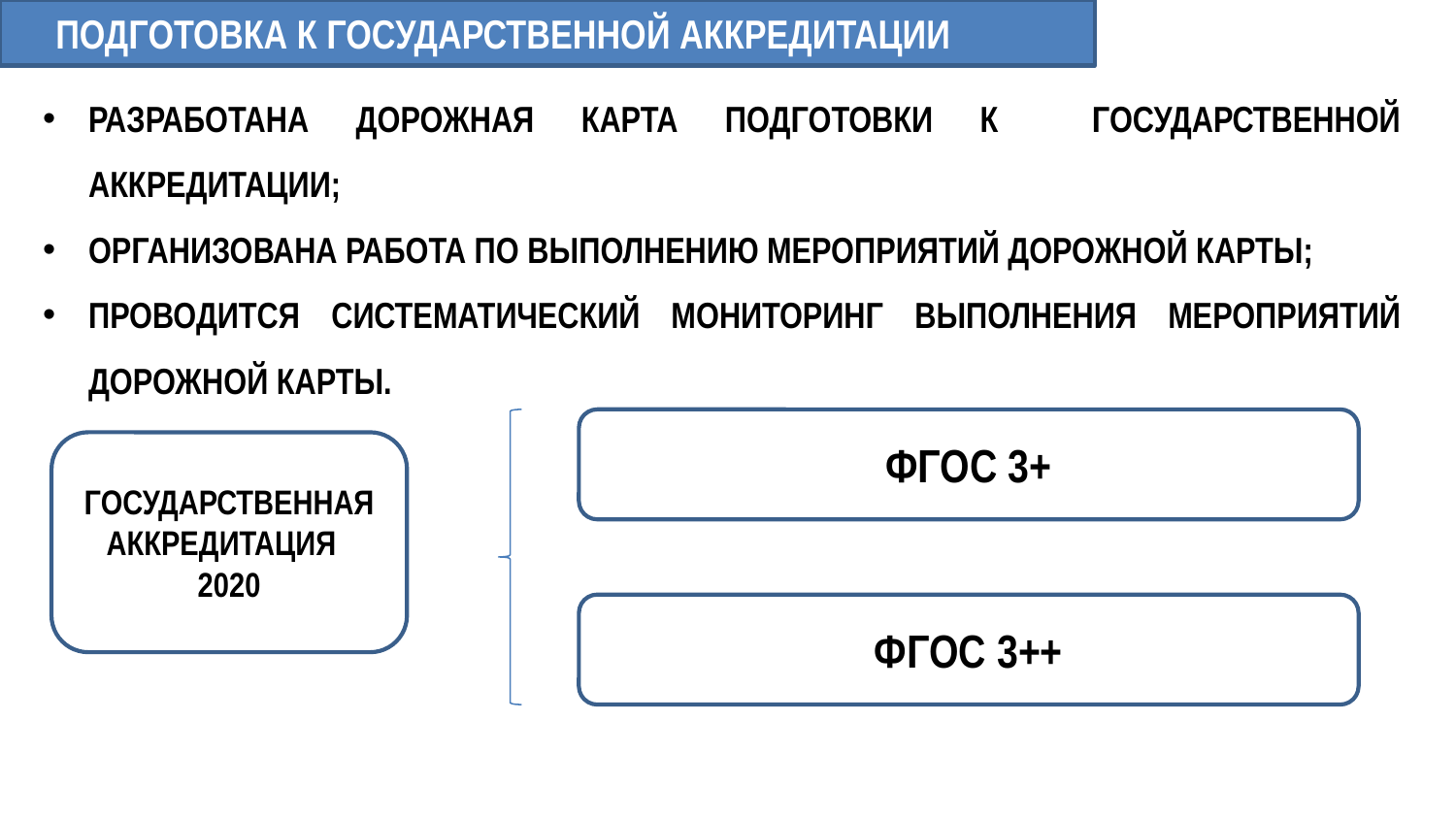

ПОДГОТОВКА К ГОСУДАРСТВЕННОЙ АККРЕДИТАЦИИ
РАЗРАБОТАНА ДОРОЖНАЯ КАРТА ПОДГОТОВКИ К  ГОСУДАРСТВЕННОЙ АККРЕДИТАЦИИ;
ОРГАНИЗОВАНА РАБОТА ПО ВЫПОЛНЕНИЮ МЕРОПРИЯТИЙ ДОРОЖНОЙ КАРТЫ;
ПРОВОДИТСЯ СИСТЕМАТИЧЕСКИЙ МОНИТОРИНГ ВЫПОЛНЕНИЯ МЕРОПРИЯТИЙ ДОРОЖНОЙ КАРТЫ.

ФГОС 3+

ГОСУДАРСТВЕННАЯ АККРЕДИТАЦИЯ
2020

ФГОС 3++